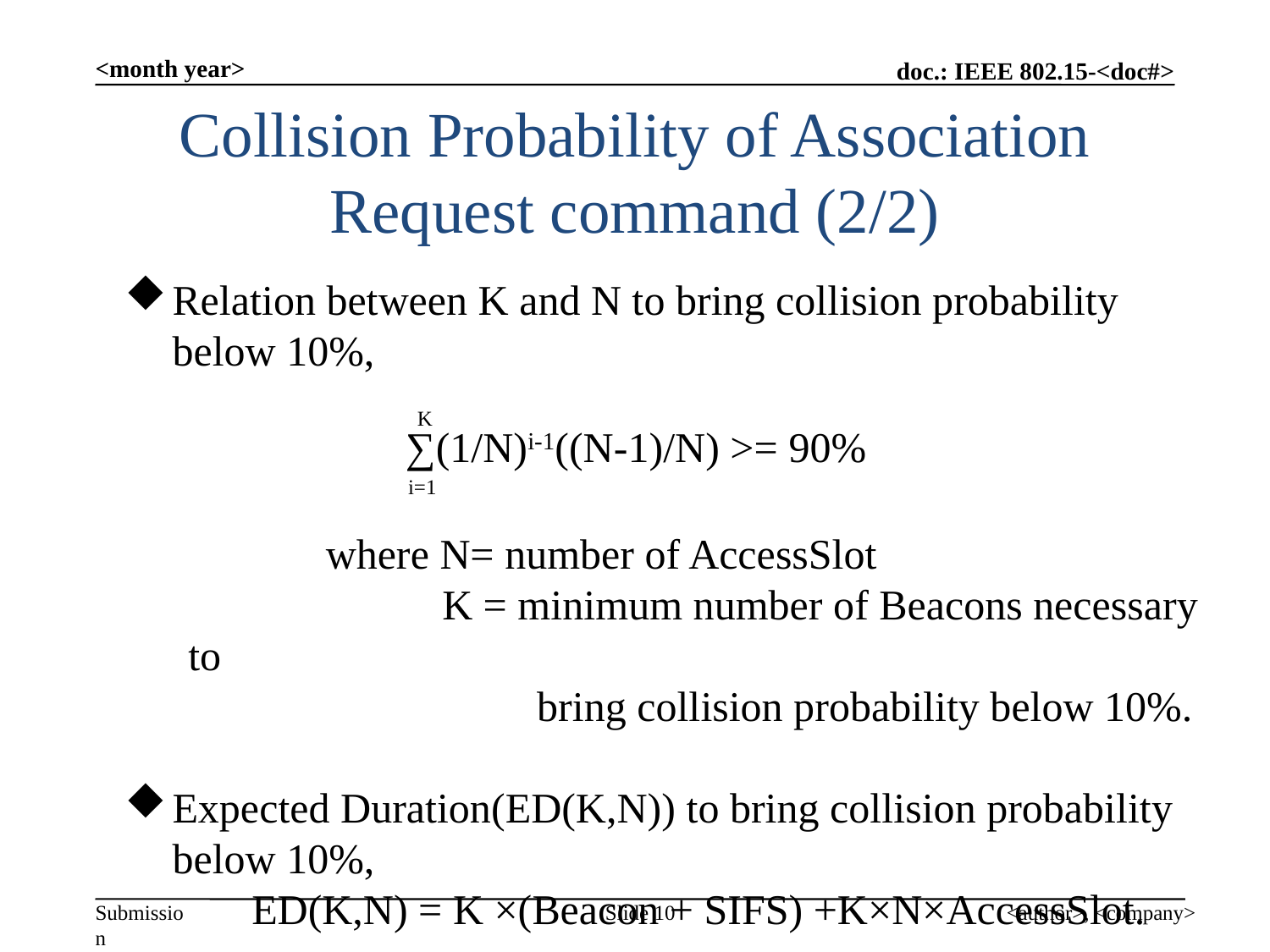

<month year>
# Collision Probability of Association Request command (2/2)

Relation between K and N to bring collision probability below 10%,

	 where N= number of AccessSlot
		K = minimum number of Beacons necessary to　
		　　bring collision probability below 10%.

Expected Duration(ED(K,N)) to bring collision probability below 10%,
	ED(K,N) = K ×(Beacon + SIFS) +K×N×AccessSlot.
K
	  ∑(1/N)i-1((N-1)/N) >= 90%
i=1
Slide 10
<author>, <company>